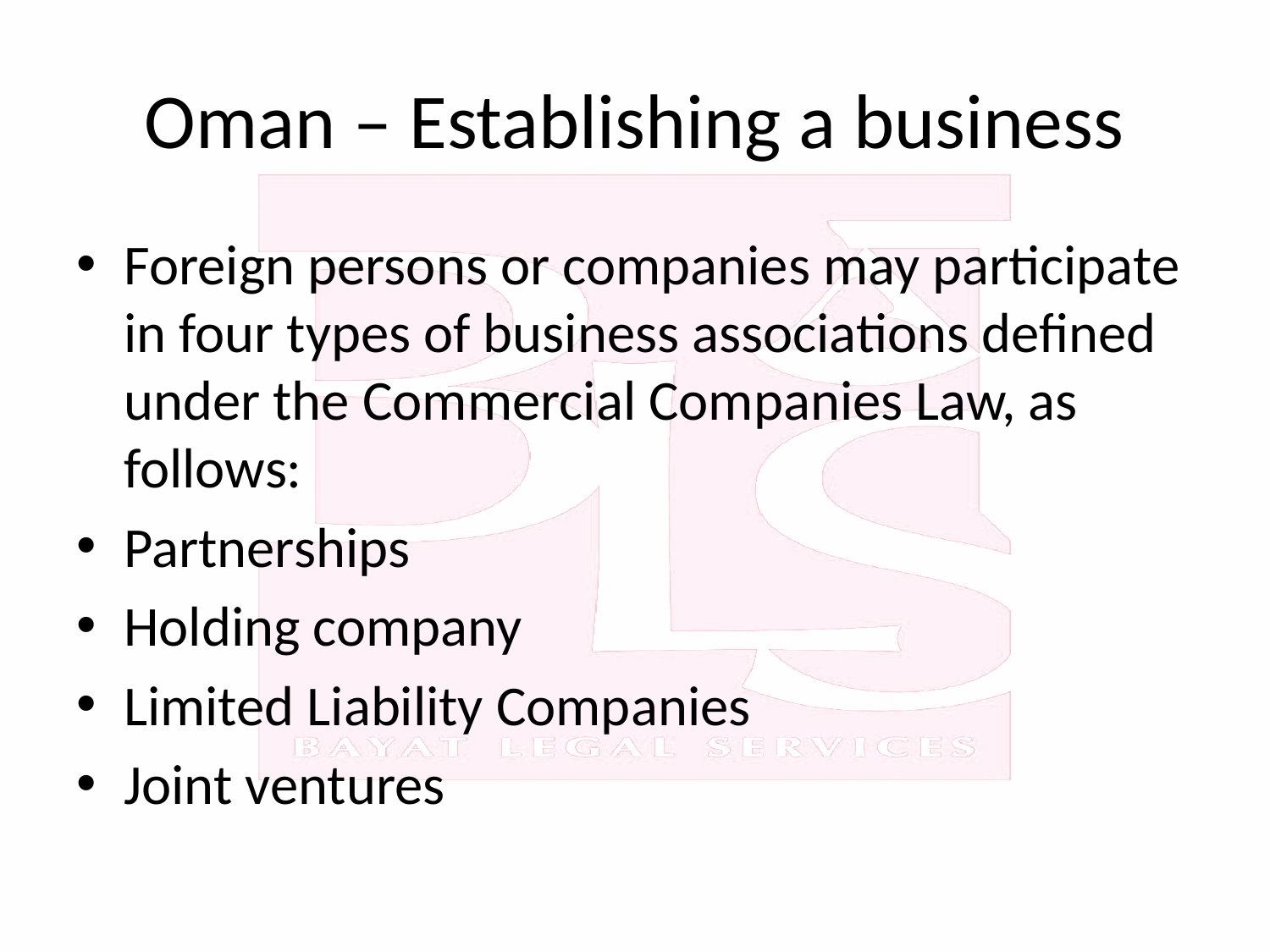

# Oman – Establishing a business
Foreign persons or companies may participate in four types of business associations defined under the Commercial Companies Law, as follows:
Partnerships
Holding company
Limited Liability Companies
Joint ventures